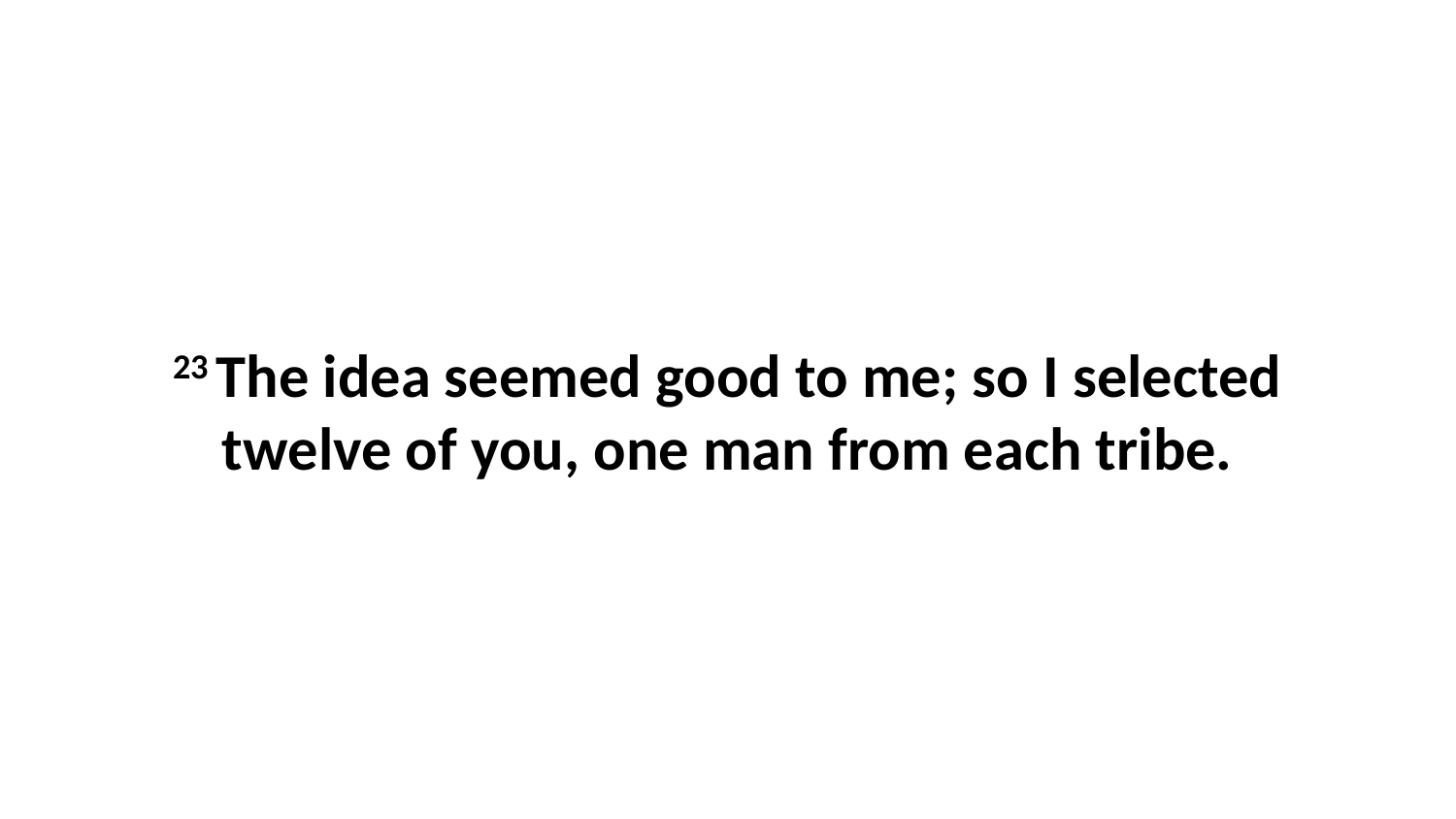

23 The idea seemed good to me; so I selected twelve of you, one man from each tribe.